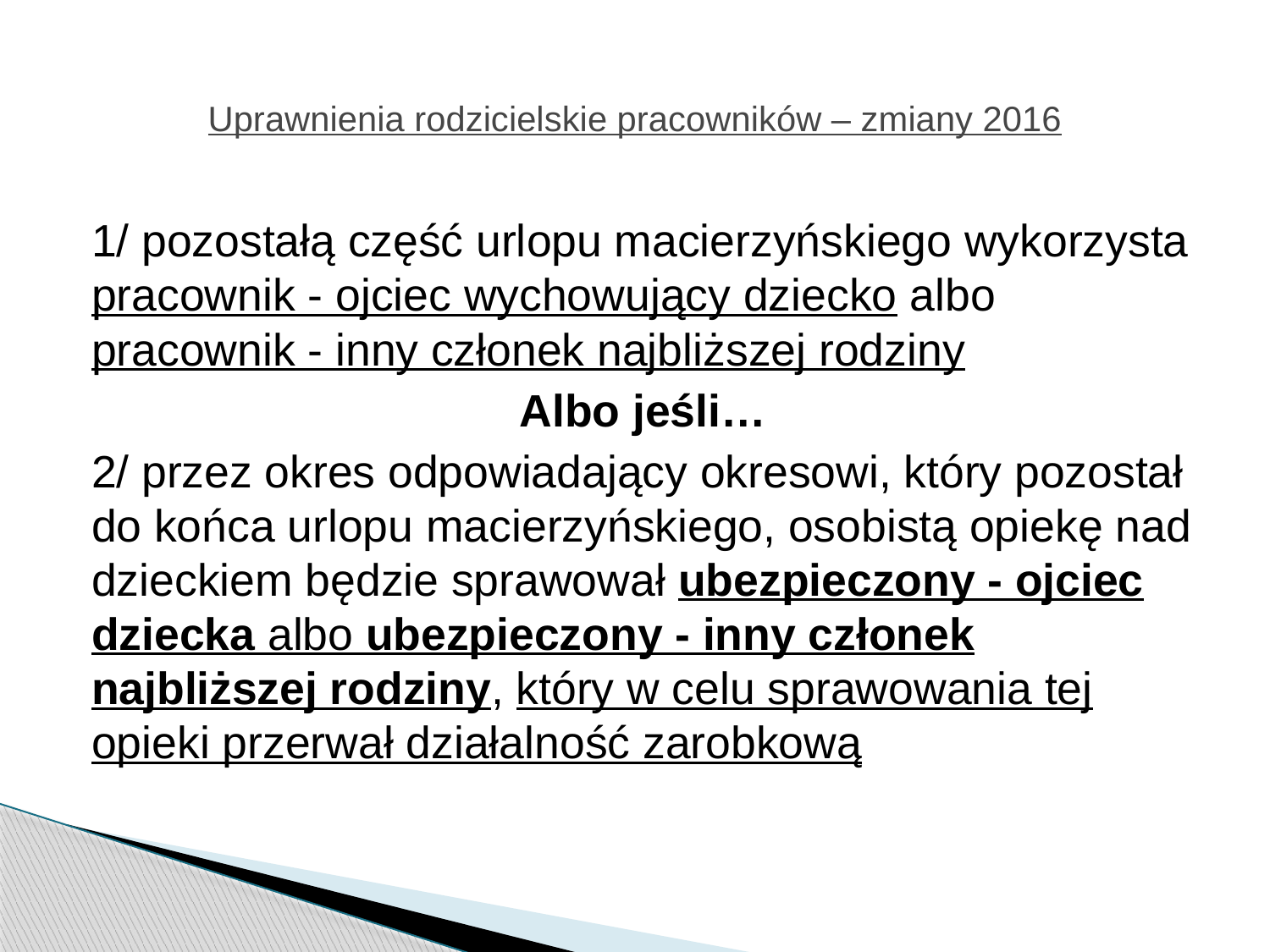

# Uprawnienia rodzicielskie pracowników – zmiany 2016
1/ pozostałą część urlopu macierzyńskiego wykorzysta pracownik - ojciec wychowujący dziecko albo pracownik - inny członek najbliższej rodziny
Albo jeśli…
2/ przez okres odpowiadający okresowi, który pozostał do końca urlopu macierzyńskiego, osobistą opiekę nad dzieckiem będzie sprawował ubezpieczony - ojciec dziecka albo ubezpieczony - inny członek najbliższej rodziny, który w celu sprawowania tej opieki przerwał działalność zarobkową